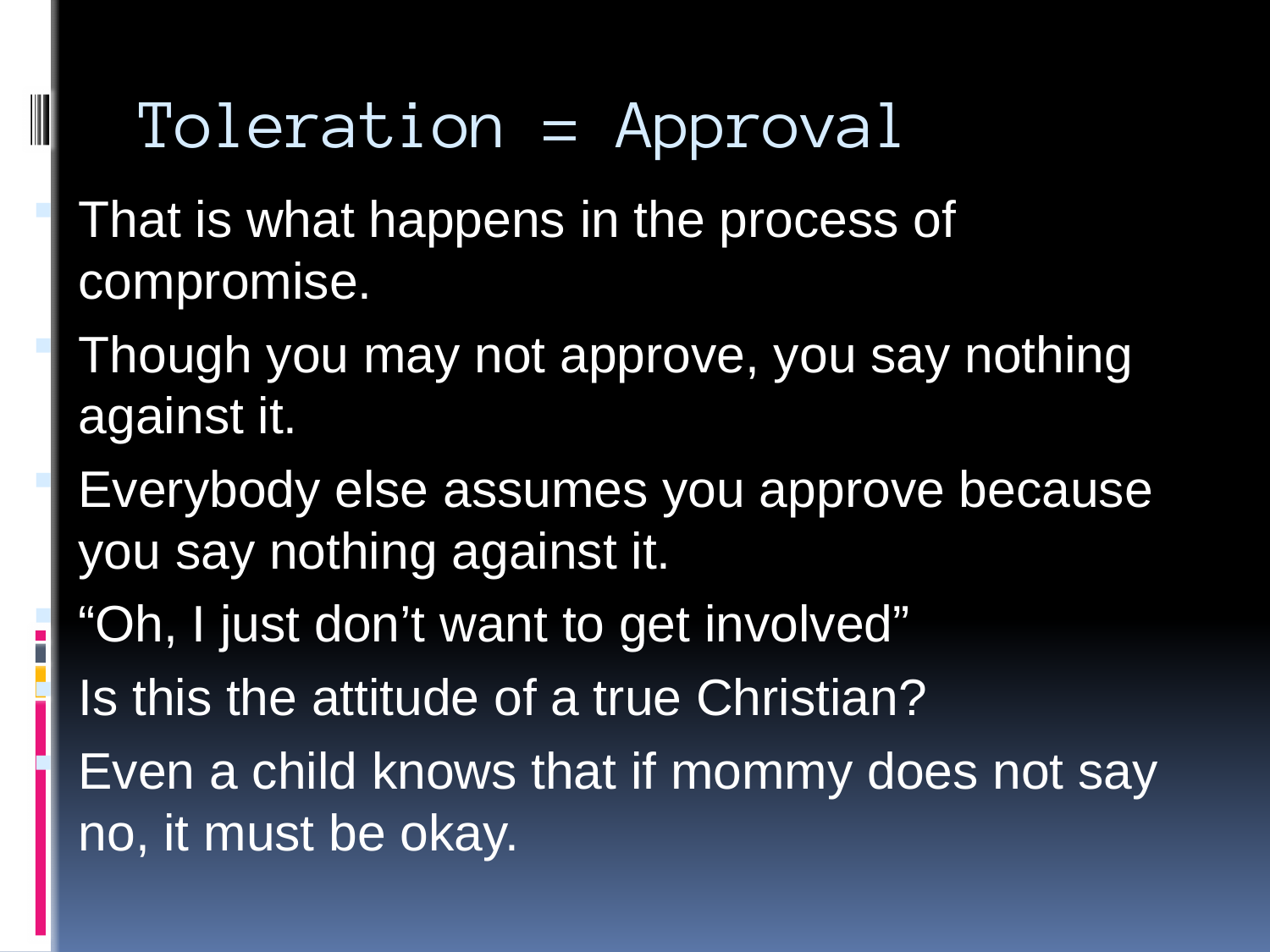

# Toleration = Approval
That is what happens in the process of compromise.
Though you may not approve, you say nothing against it.
Everybody else assumes you approve because you say nothing against it.
“Oh, I just don’t want to get involved”
Is this the attitude of a true Christian?
Even a child knows that if mommy does not say no, it must be okay.